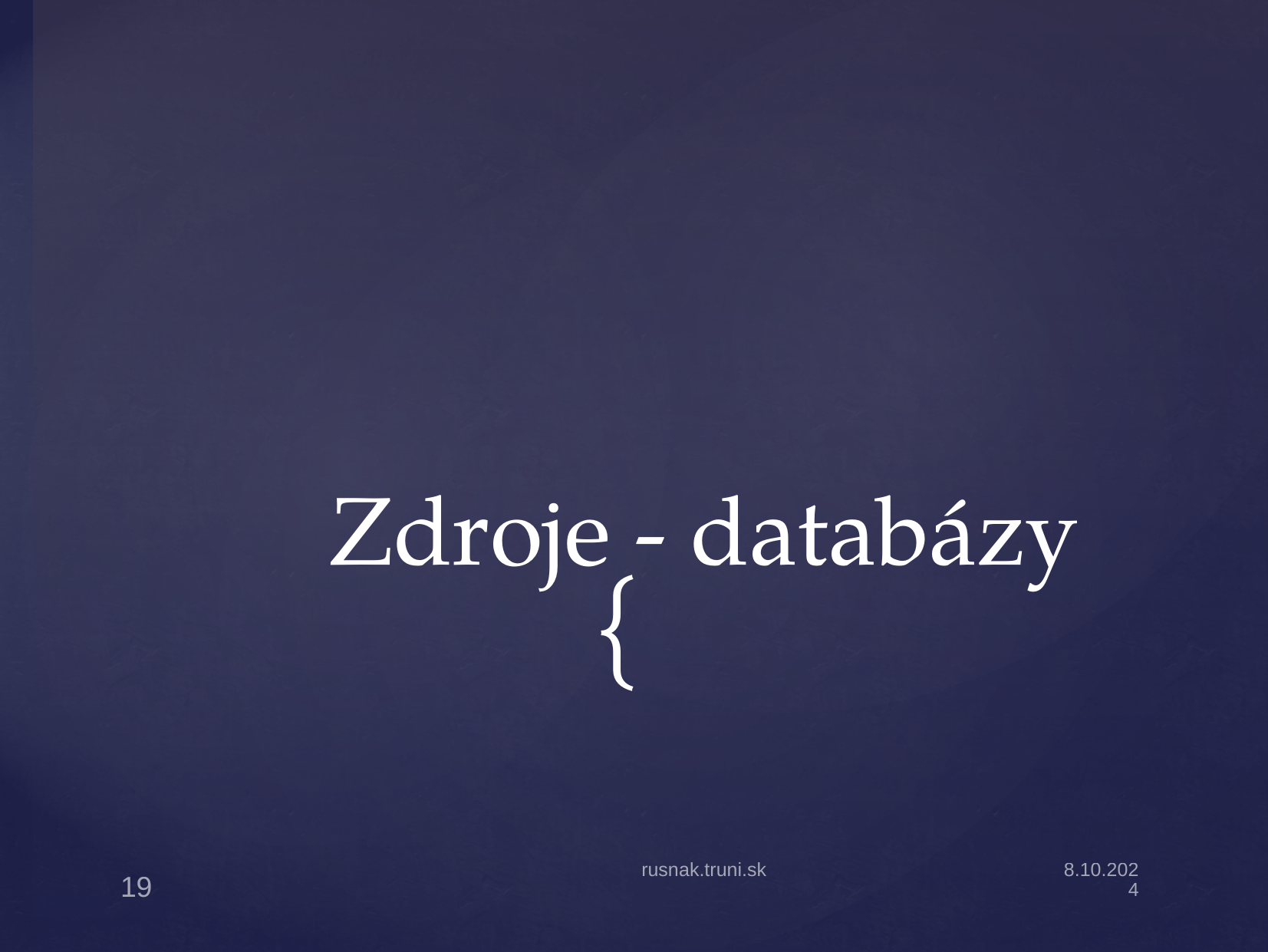

# Zdroje - databázy

rusnak.truni.sk
8.10.2024
19